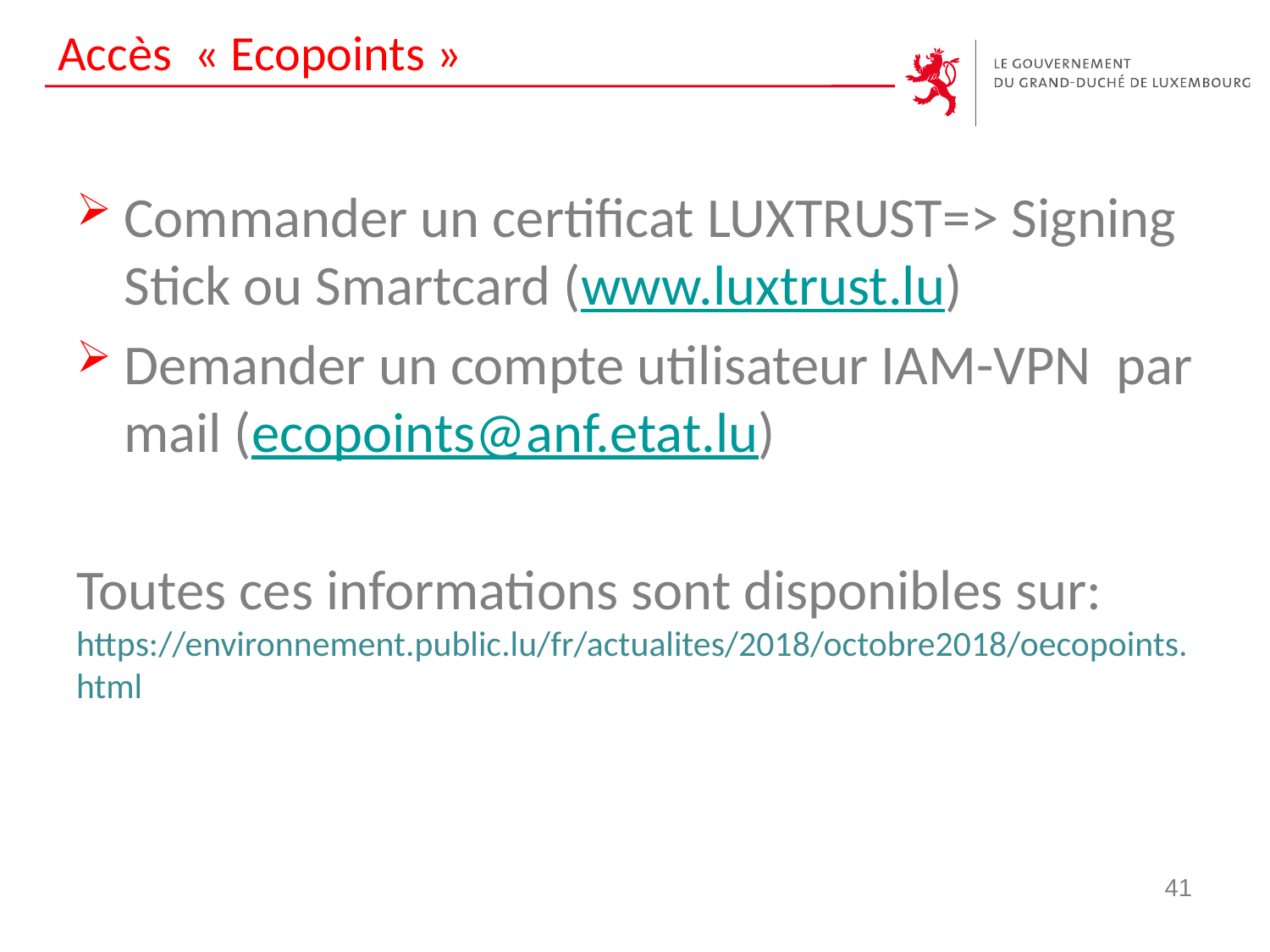

# Accès  « Ecopoints »
Commander un certificat LUXTRUST=> Signing Stick ou Smartcard (www.luxtrust.lu)
Demander un compte utilisateur IAM-VPN  par mail (ecopoints@anf.etat.lu)

Toutes ces informations sont disponibles sur: https://environnement.public.lu/fr/actualites/2018/octobre2018/oecopoints.html
41